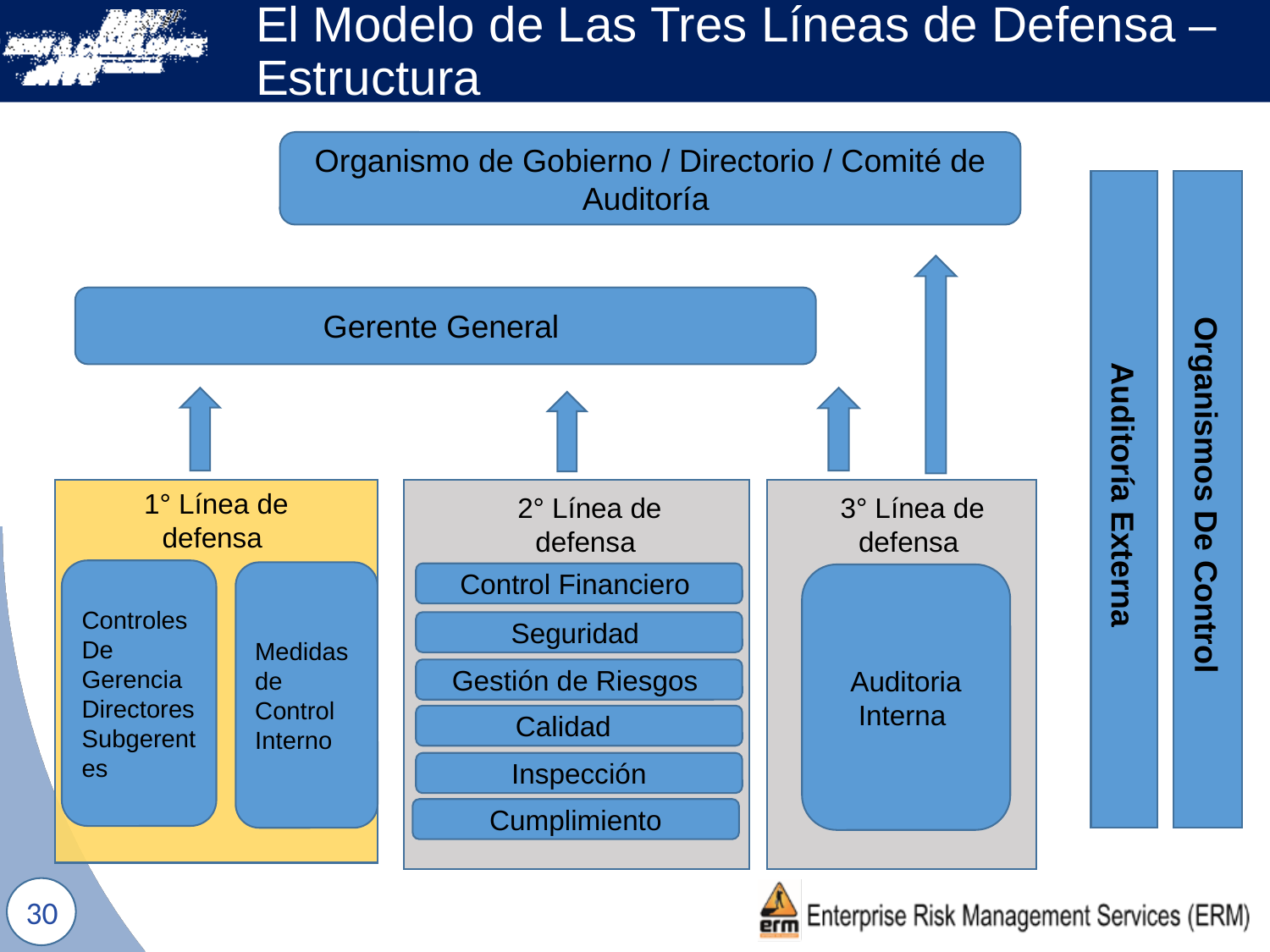

# El Modelo de Las Tres Líneas de Defensa – Estructura
Organismo de Gobierno / Directorio / Comité de Auditoría
Auditoría Externa

Organismos De Control

Gerente General

1° Línea de defensa

2° Línea de defensa
3° Línea de defensa
Controles
De Gerencia
Directores
Subgerentes
Medidas de Control Interno
Control Financiero
Auditoria Interna
Seguridad
Gestión de Riesgos
Calidad
Inspección
Cumplimiento
30